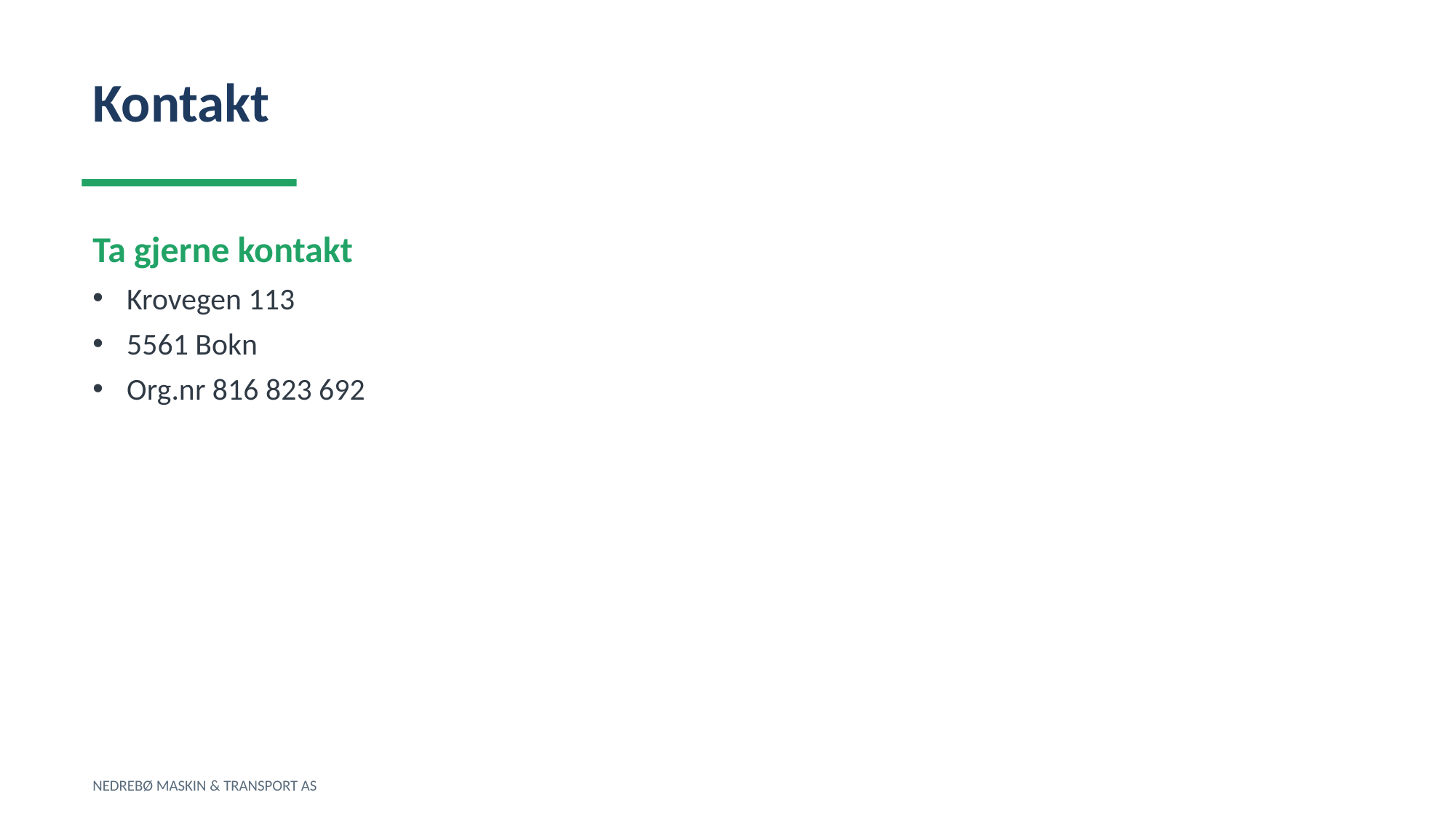

Kontakt

Ta gjerne kontakt
Krovegen 113
5561 Bokn
Org.nr 816 823 692
NEDREBØ MASKIN & TRANSPORT AS